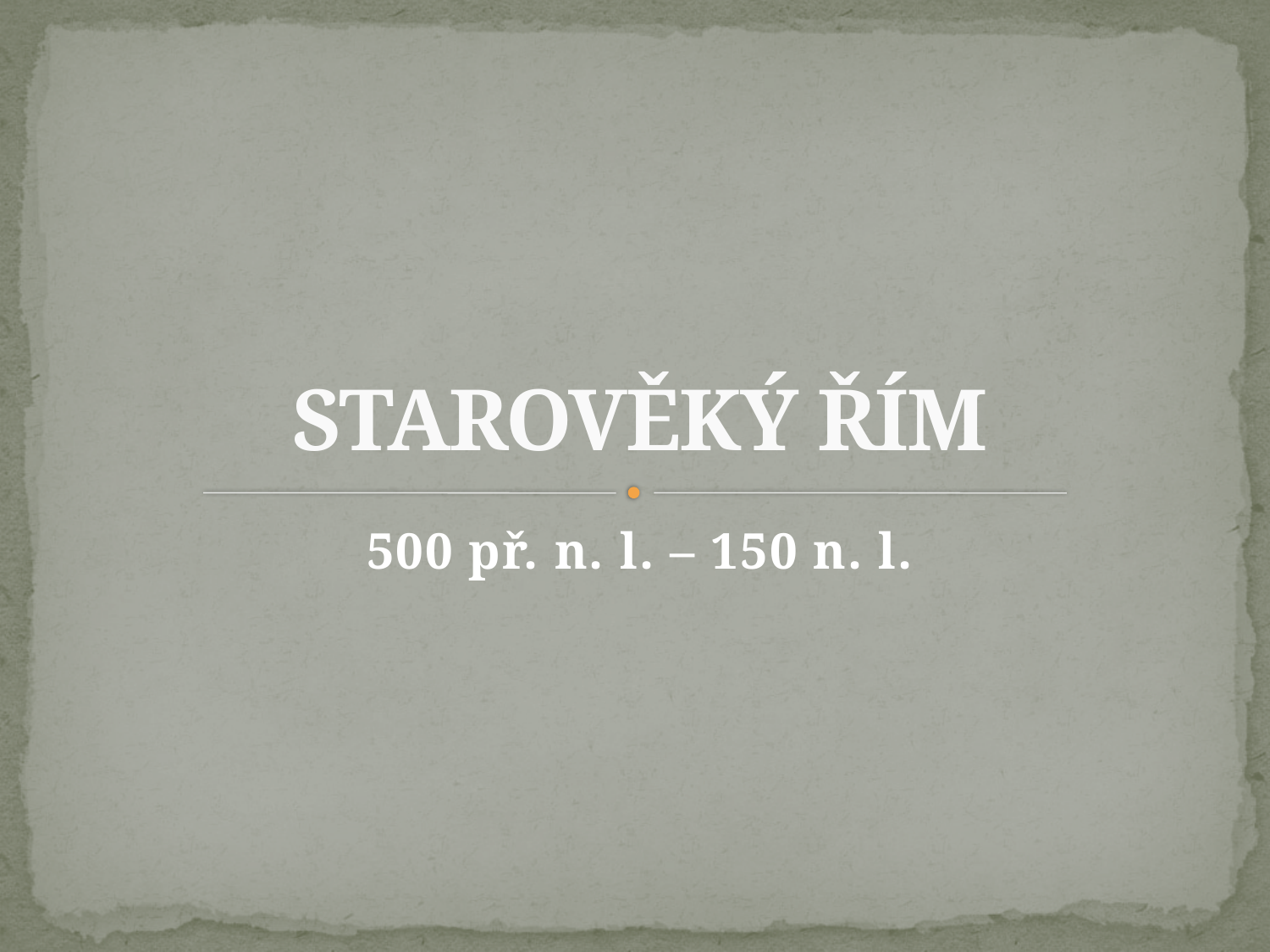

# STAROVĚKÝ ŘÍM
500 př. n. l. – 150 n. l.